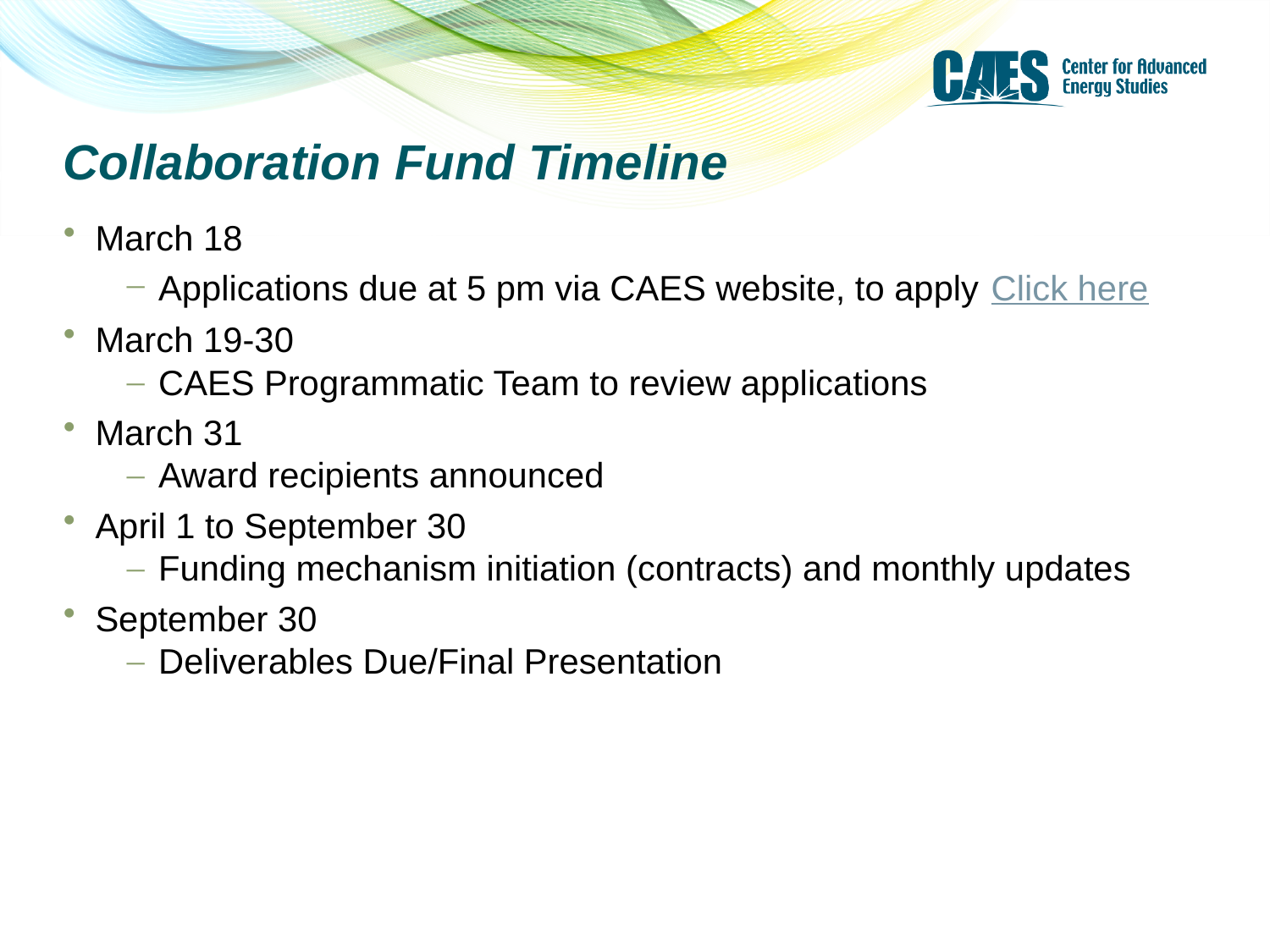

# Collaboration Fund Timeline
March 18
Applications due at 5 pm via CAES website, to apply Click here
March 19-30
CAES Programmatic Team to review applications
March 31
Award recipients announced
April 1 to September 30
Funding mechanism initiation (contracts) and monthly updates
September 30
Deliverables Due/Final Presentation